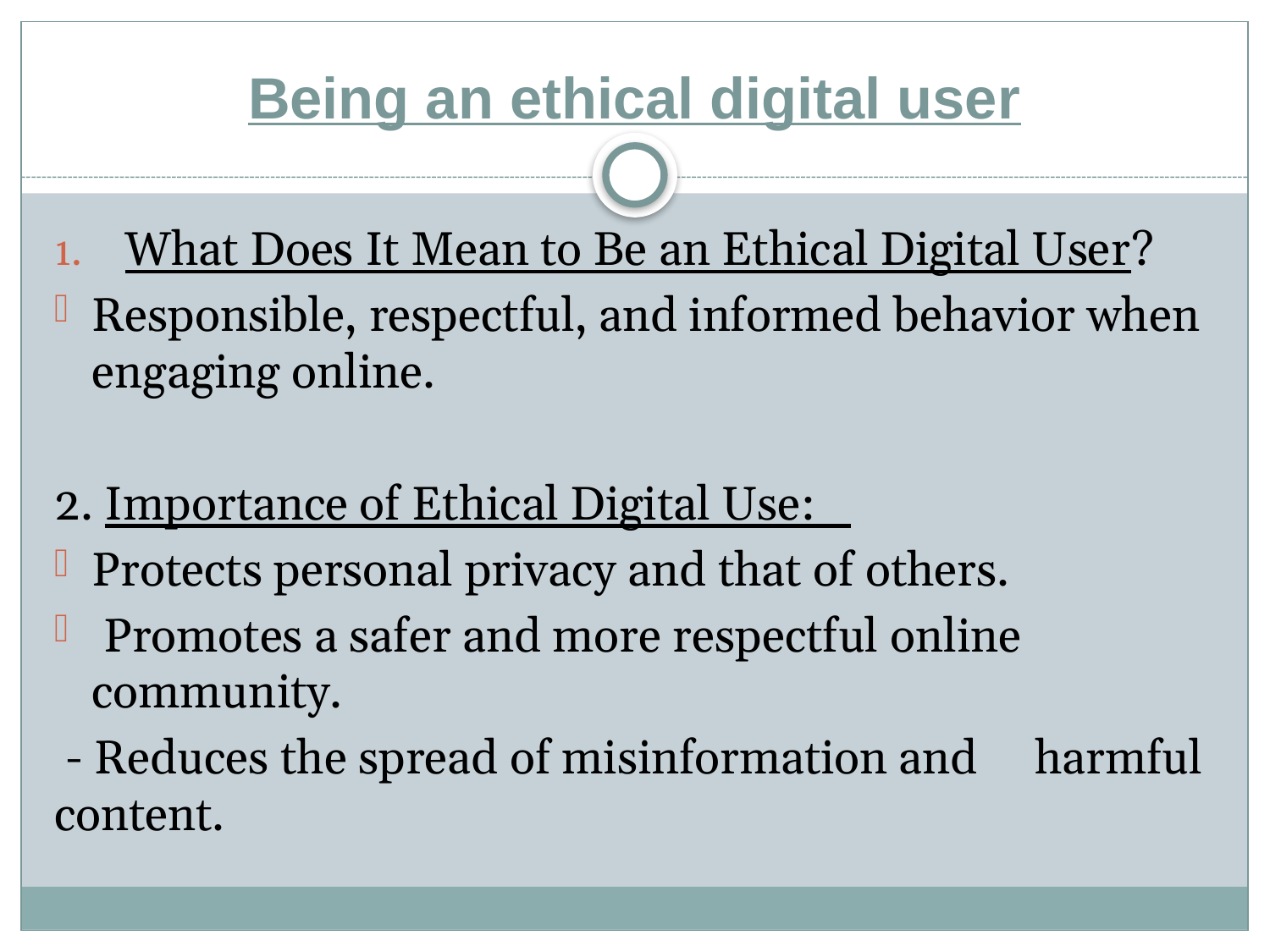

# Being an ethical digital user
What Does It Mean to Be an Ethical Digital User?
Responsible, respectful, and informed behavior when engaging online.

2. Importance of Ethical Digital Use:
Protects personal privacy and that of others.
 Promotes a safer and more respectful online community.
 - Reduces the spread of misinformation and     harmful content.